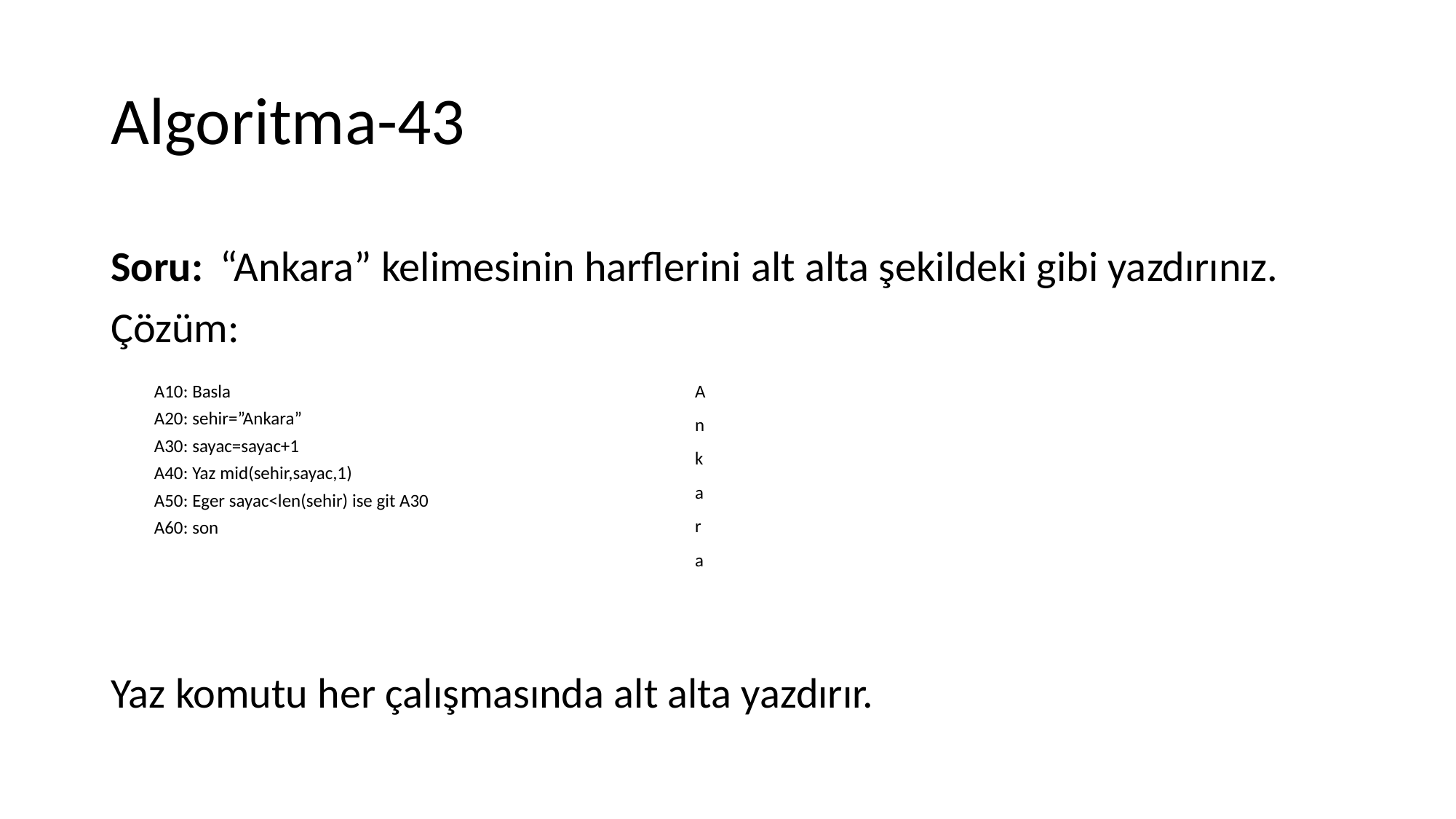

# Algoritma-43

Soru: 	“Ankara” kelimesinin harflerini alt alta şekildeki gibi yazdırınız.
Çözüm:

Yaz komutu her çalışmasında alt alta yazdırır.

| A10: Basla A20: sehir=”Ankara” A30: sayac=sayac+1 A40: Yaz mid(sehir,sayac,1) A50: Eger sayac<len(sehir) ise git A30 A60: son | A |
| --- | --- |
|  | n |
|  | k |
|  | a |
|  | r |
|  | a |